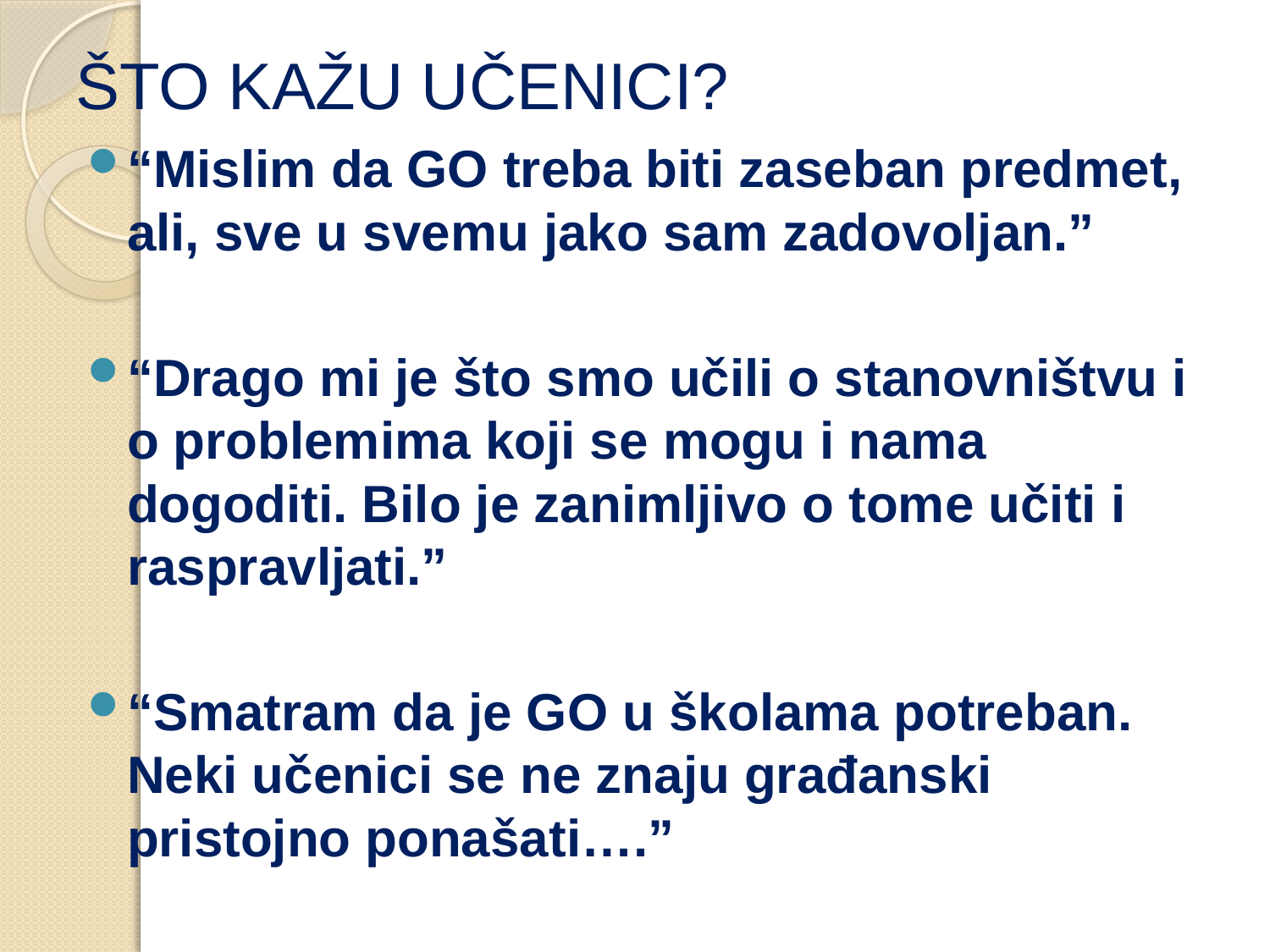

# ŠTO KAŽU UČENICI?
“Mislim da GO treba biti zaseban predmet, ali, sve u svemu jako sam zadovoljan.”

“Drago mi je što smo učili o stanovništvu i o problemima koji se mogu i nama dogoditi. Bilo je zanimljivo o tome učiti i raspravljati.”

“Smatram da je GO u školama potreban. Neki učenici se ne znaju građanski pristojno ponašati….”